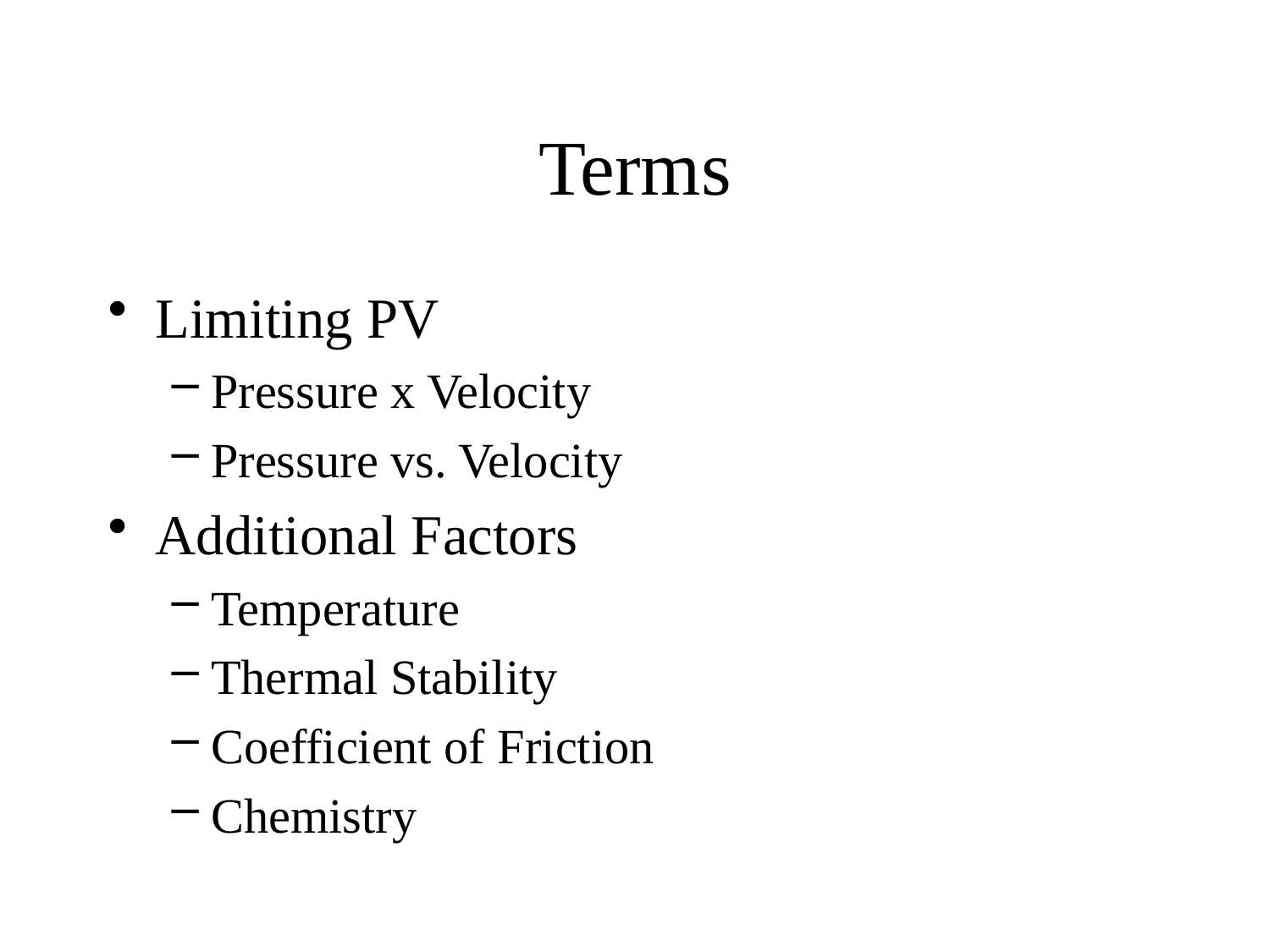

# Terms
Limiting PV
Pressure x Velocity
Pressure vs. Velocity
Additional Factors
Temperature
Thermal Stability
Coefficient of Friction
Chemistry